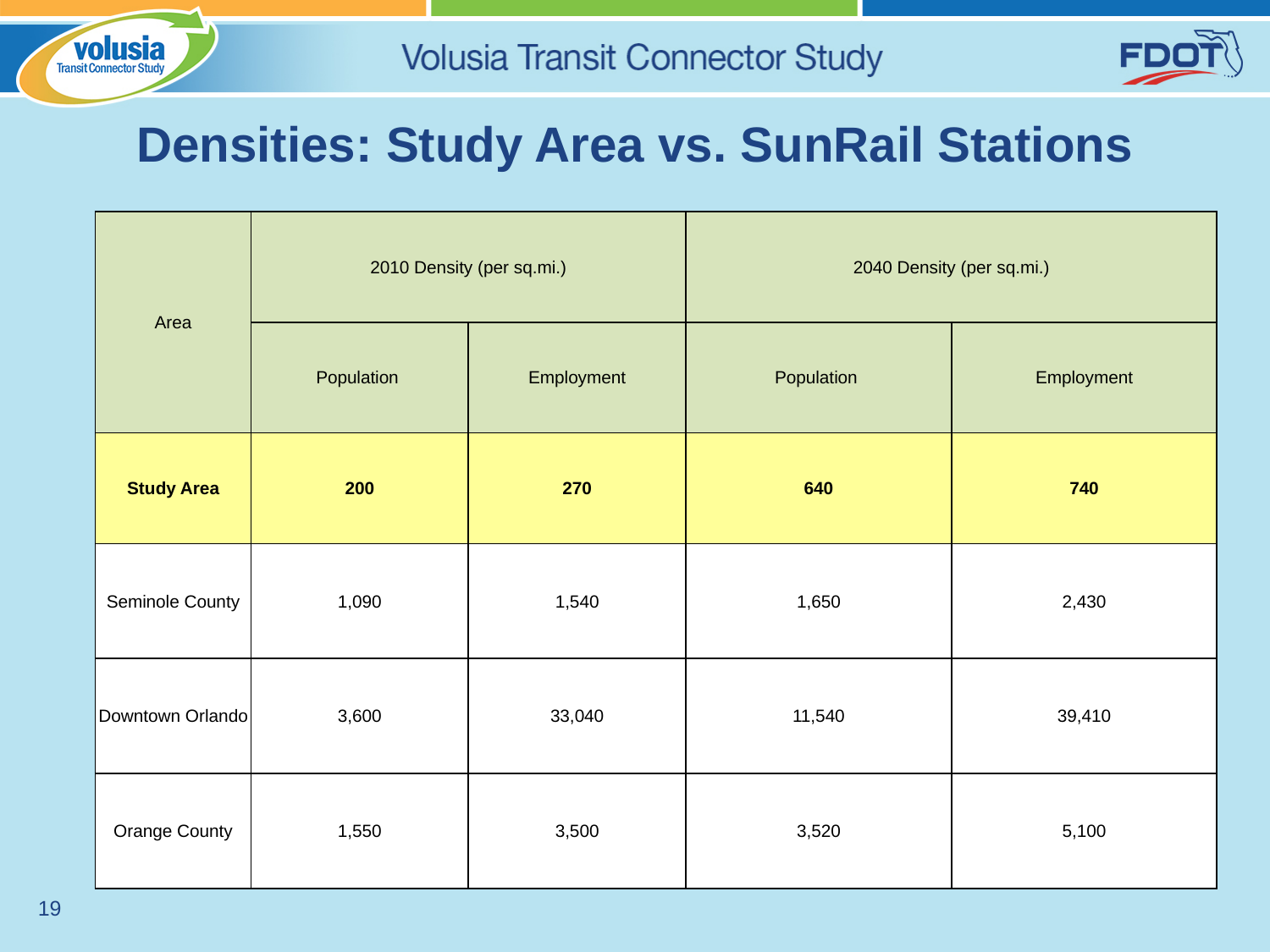

# Densities: Study Area vs. SunRail Stations
| Area | 2010 Density (per sq.mi.) |  | 2040 Density (per sq.mi.) |  |
| --- | --- | --- | --- | --- |
|  | Population | Employment | Population | Employment |
| Study Area | 200 | 270 | 640 | 740 |
| Seminole County | 1,090 | 1,540 | 1,650 | 2,430 |
| Downtown Orlando | 3,600 | 33,040 | 11,540 | 39,410 |
| Orange County | 1,550 | 3,500 | 3,520 | 5,100 |